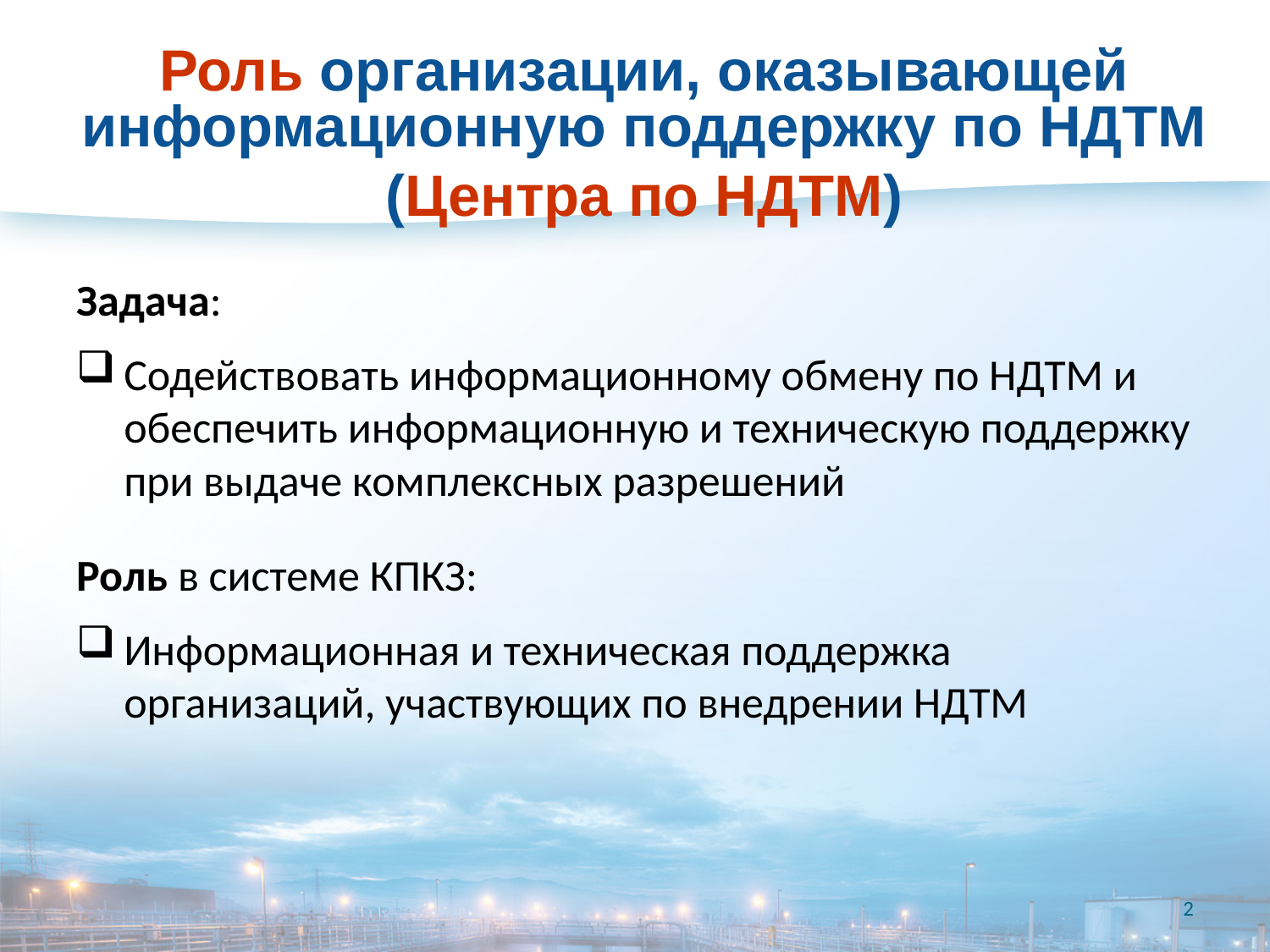

# Роль организации, оказывающей информационную поддержку по НДТМ (Центра по НДТМ)
Задача:
Содействовать информационному обмену по НДТМ и обеспечить информационную и техническую поддержку при выдаче комплексных разрешений
Роль в системе КПКЗ:
Информационная и техническая поддержка организаций, участвующих по внедрении НДТМ
2